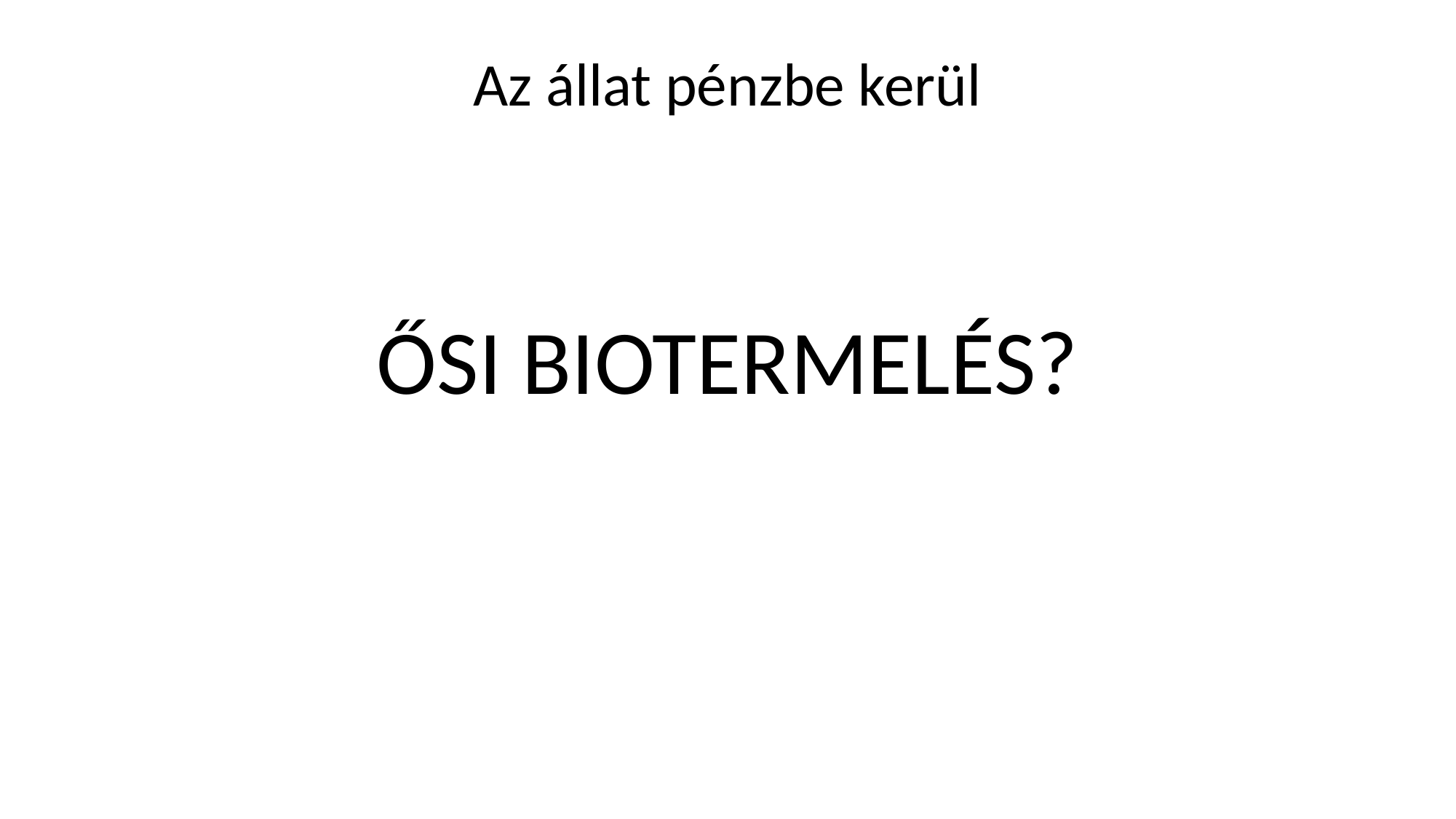

# Az állat pénzbe kerül ŐSI BIOTERMELÉS?